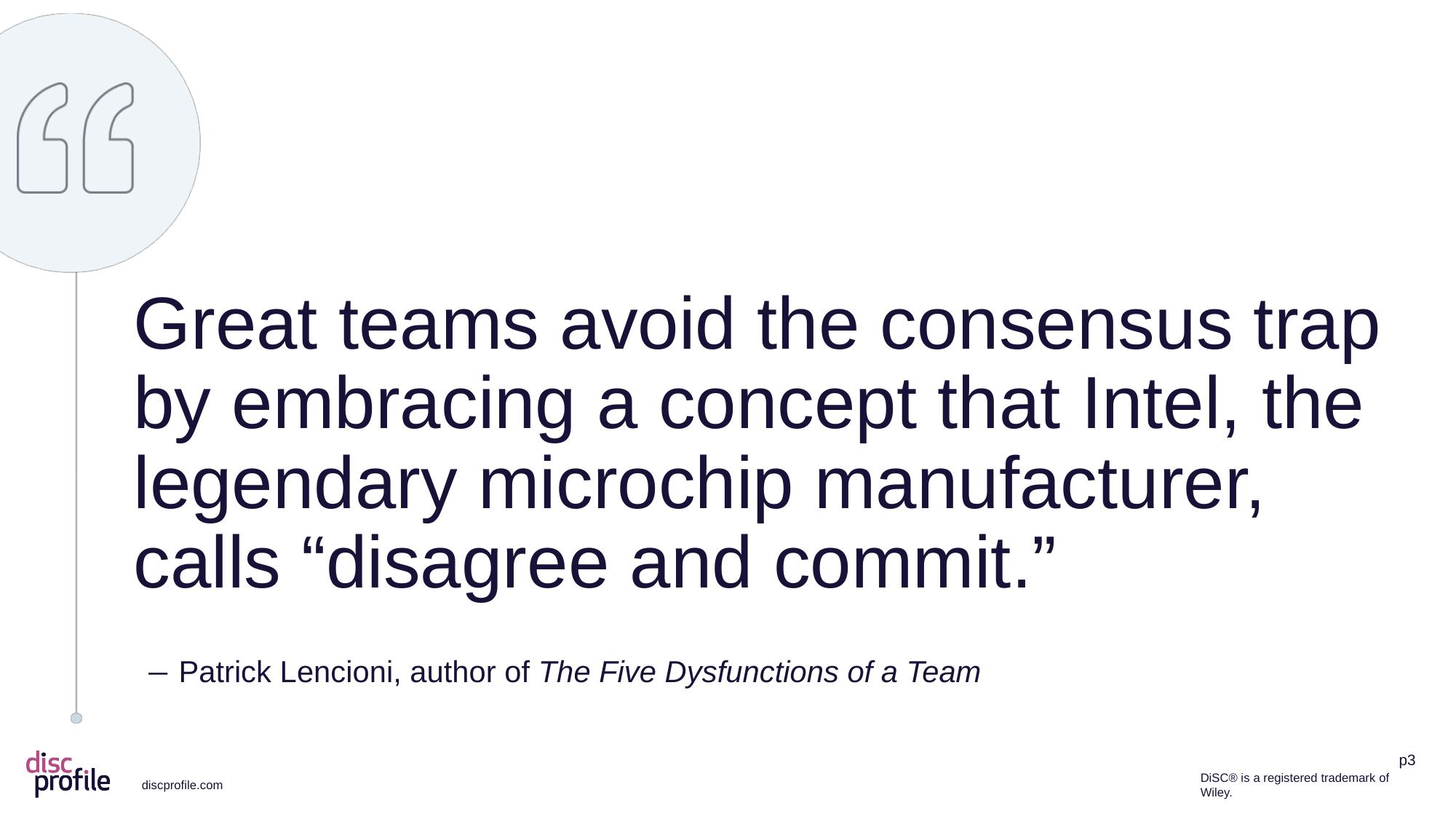

Great teams avoid the consensus trap by embracing a concept that Intel, the legendary microchip manufacturer, calls “disagree and commit.”
― Patrick Lencioni, author of The Five Dysfunctions of a Team